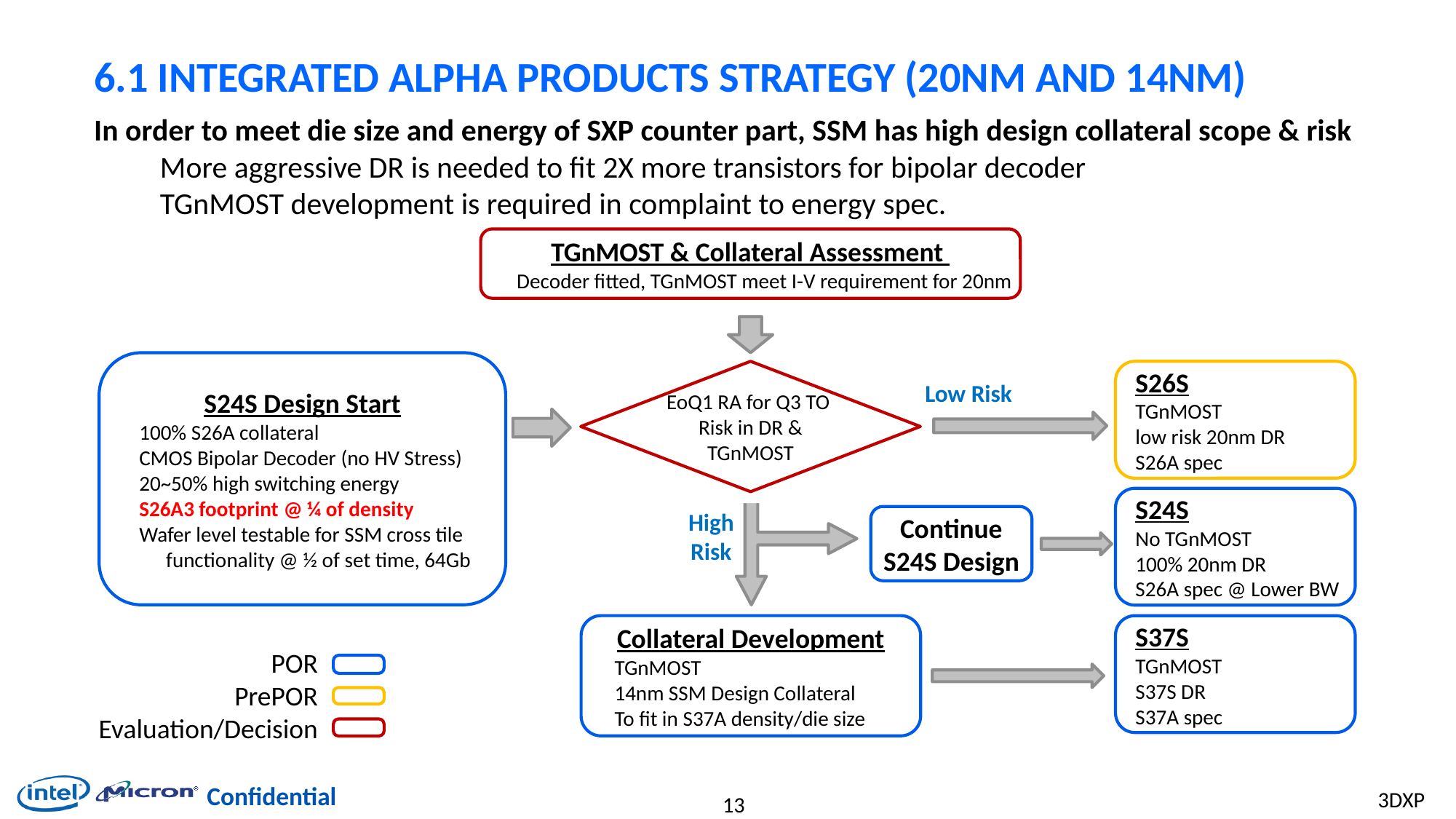

# 6.1 Integrated Alpha Products Strategy (20nm and 14nm)
In order to meet die size and energy of SXP counter part, SSM has high design collateral scope & risk
More aggressive DR is needed to fit 2X more transistors for bipolar decoder
TGnMOST development is required in complaint to energy spec.

TGnMOST & Collateral Assessment
Decoder fitted, TGnMOST meet I-V requirement for 20nm

S24S Design Start
100% S26A collateral
CMOS Bipolar Decoder (no HV Stress)
20~50% high switching energy
S26A3 footprint @ ¼ of density
Wafer level testable for SSM cross tile functionality @ ½ of set time, 64Gb
EoQ1 RA for Q3 TO
Risk in DR & TGnMOST
S26S
TGnMOST
low risk 20nm DR
S26A spec
Low Risk

S24S
No TGnMOST
100% 20nm DR
S26A spec @ Lower BW
High
Risk
Continue S24S Design

Collateral Development
TGnMOST
14nm SSM Design Collateral
To fit in S37A density/die size
S37S
TGnMOST
S37S DR
S37A spec

POR
PrePOR
Evaluation/Decision